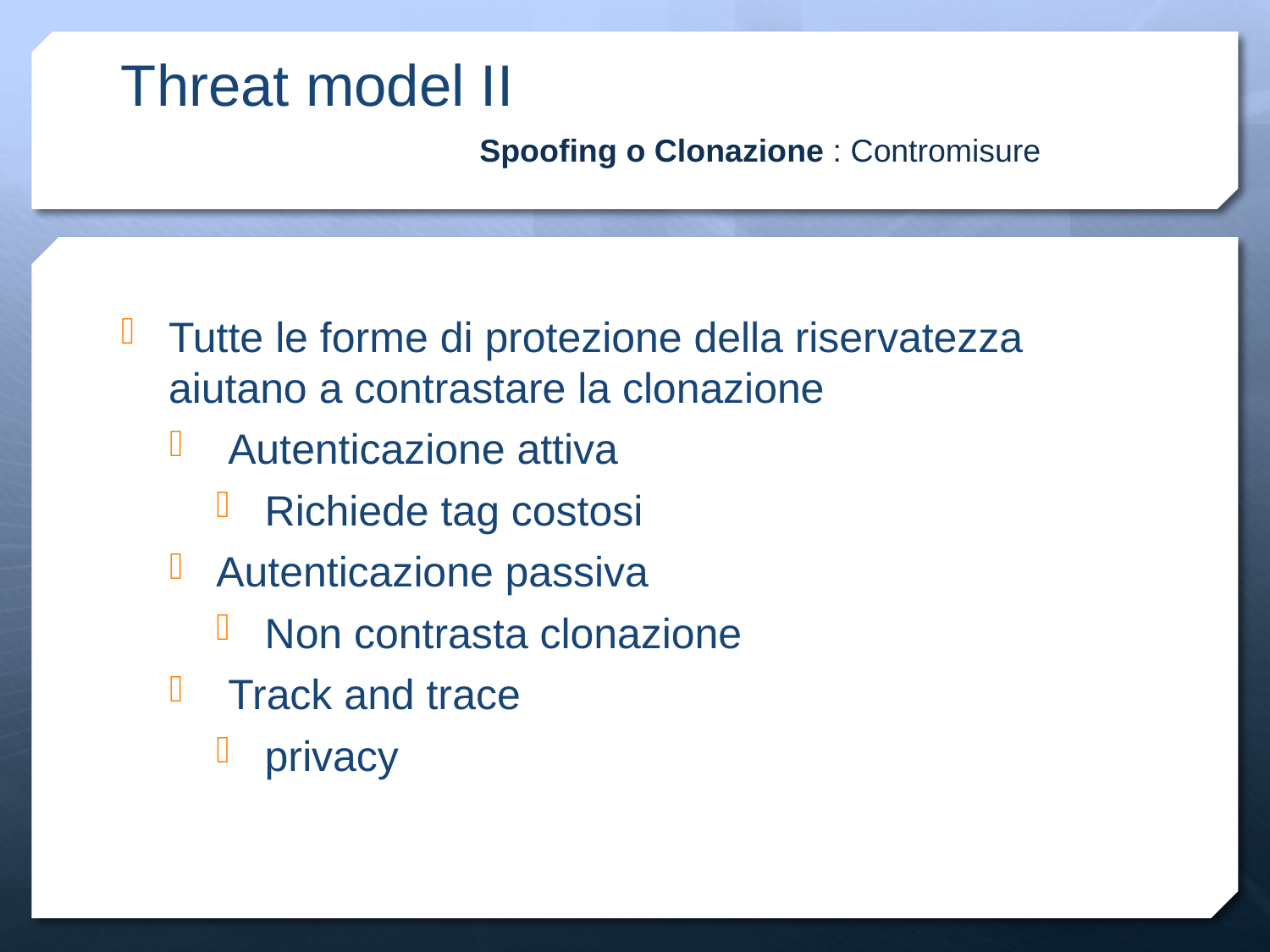

Threat model II
Spoofing o Clonazione : Contromisure
Tutte le forme di protezione della riservatezza aiutano a contrastare la clonazione
 Autenticazione attiva
Richiede tag costosi
Autenticazione passiva
Non contrasta clonazione
 Track and trace
privacy